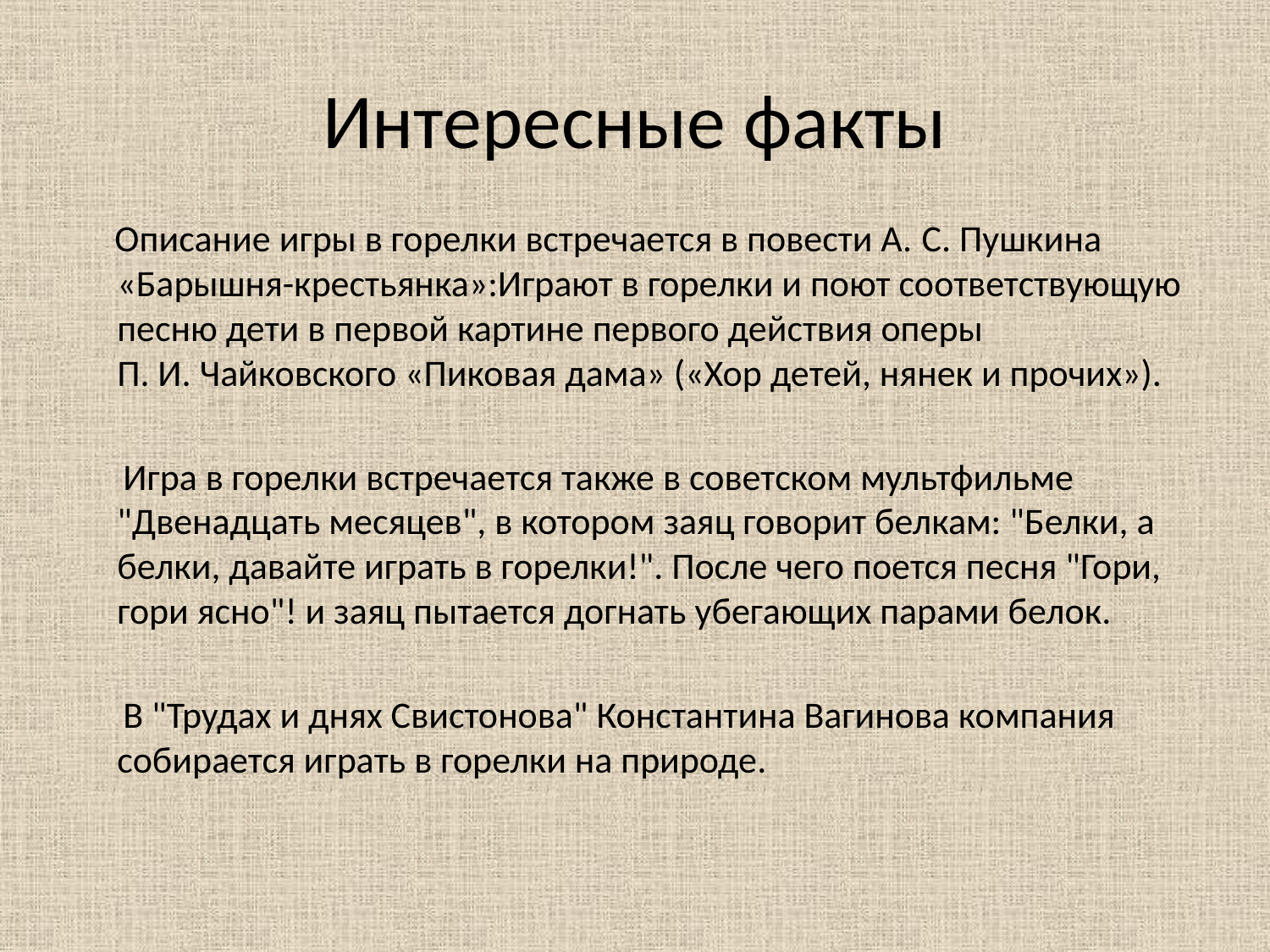

# Интересные факты
     Описание игры в горелки встречается в повести А. С. Пушкина «Барышня-крестьянка»:Играют в горелки и поют соответствующую песню дети в первой картине первого действия оперы П. И. Чайковского «Пиковая дама» («Хор детей, нянек и прочих»).

      Игра в горелки встречается также в советском мультфильме "Двенадцать месяцев", в котором заяц говорит белкам: "Белки, а белки, давайте играть в горелки!". После чего поется песня "Гори, гори ясно"! и заяц пытается догнать убегающих парами белок.

      В "Трудах и днях Свистонова" Константина Вагинова компания собирается играть в горелки на природе.